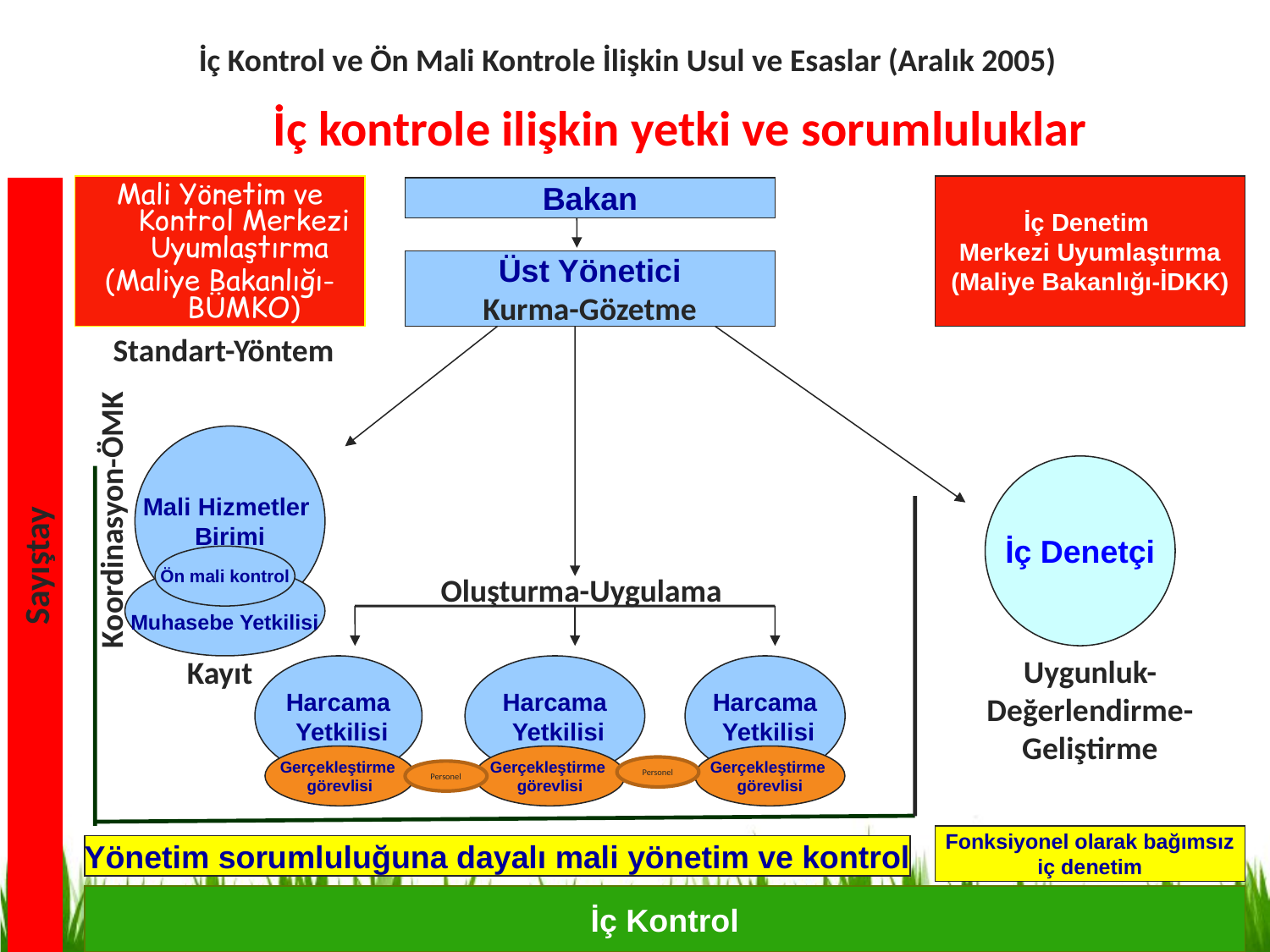

İç Kontrol ve Ön Mali Kontrole İlişkin Usul ve Esaslar (Aralık 2005)
İç kontrole ilişkin yetki ve sorumluluklar
Mali Yönetim ve Kontrol Merkezi Uyumlaştırma
(Maliye Bakanlığı- BÜMKO)
İç Denetim
Merkezi Uyumlaştırma
(Maliye Bakanlığı-İDKK)
Bakan

Üst Yönetici
Kurma-Gözetme
Standart-Yöntem

Mali Hizmetler
Birimi
İç Denetçi

Koordinasyon-ÖMK

Sayıştay
Ön mali kontrol
Oluşturma-Uygulama

Muhasebe Yetkilisi

Uygunluk-Değerlendirme-Geliştirme
Kayıt
Harcama
 Yetkilisi
Harcama
 Yetkilisi
Harcama
 Yetkilisi
Gerçekleştirme
görevlisi
Gerçekleştirme
görevlisi
Gerçekleştirme
görevlisi
Personel
Personel

Fonksiyonel olarak bağımsız
iç denetim
Yönetim sorumluluğuna dayalı mali yönetim ve kontrol
22
İç Kontrol